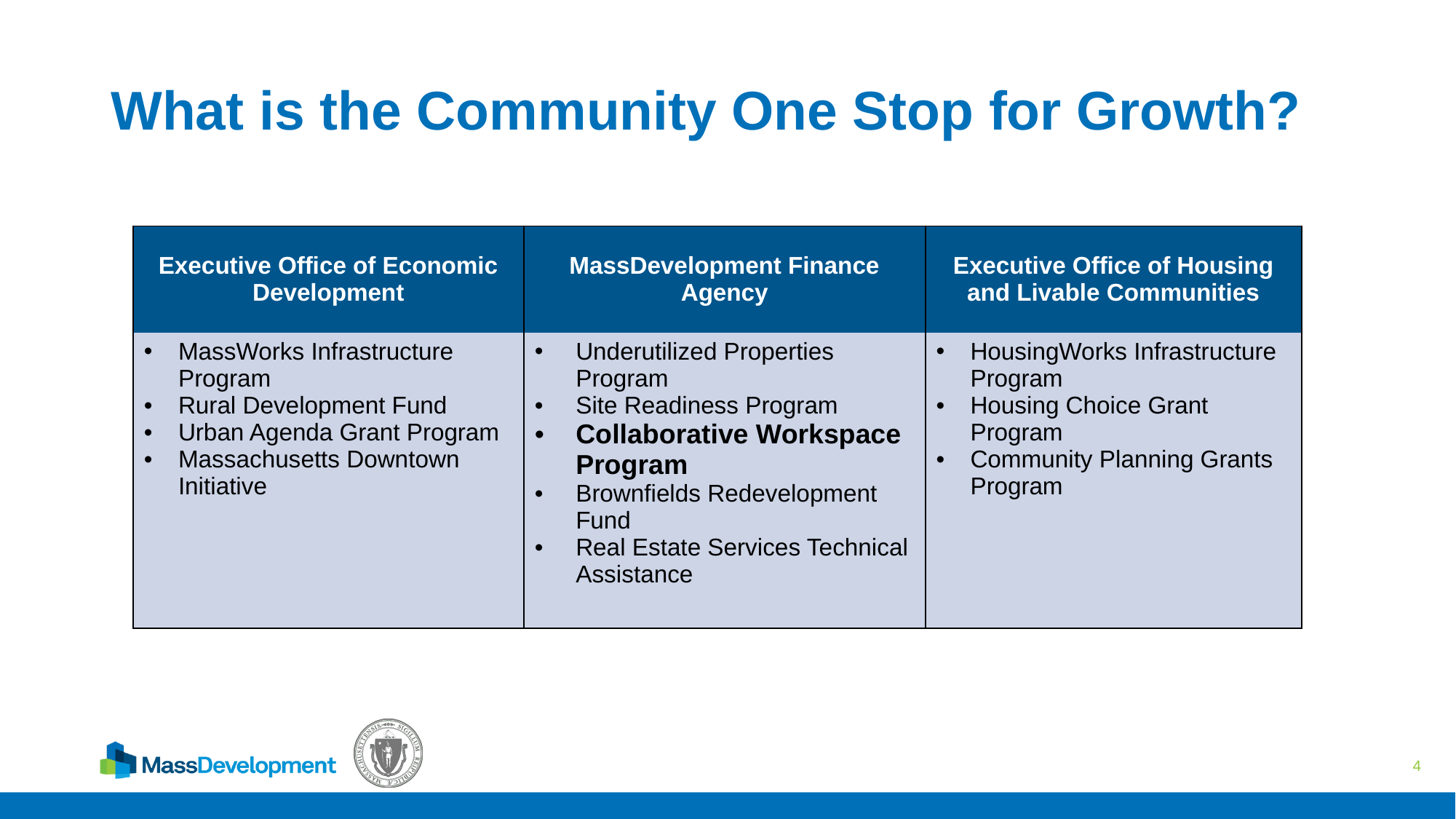

# What is the Community One Stop for Growth?
| Executive Office of Economic Development | MassDevelopment Finance Agency | Executive Office of Housing and Livable Communities |
| --- | --- | --- |
| MassWorks Infrastructure Program Rural Development Fund Urban Agenda Grant Program Massachusetts Downtown Initiative | Underutilized Properties Program Site Readiness Program Collaborative Workspace Program Brownfields Redevelopment Fund Real Estate Services Technical Assistance | HousingWorks Infrastructure Program Housing Choice Grant Program Community Planning Grants Program |
4